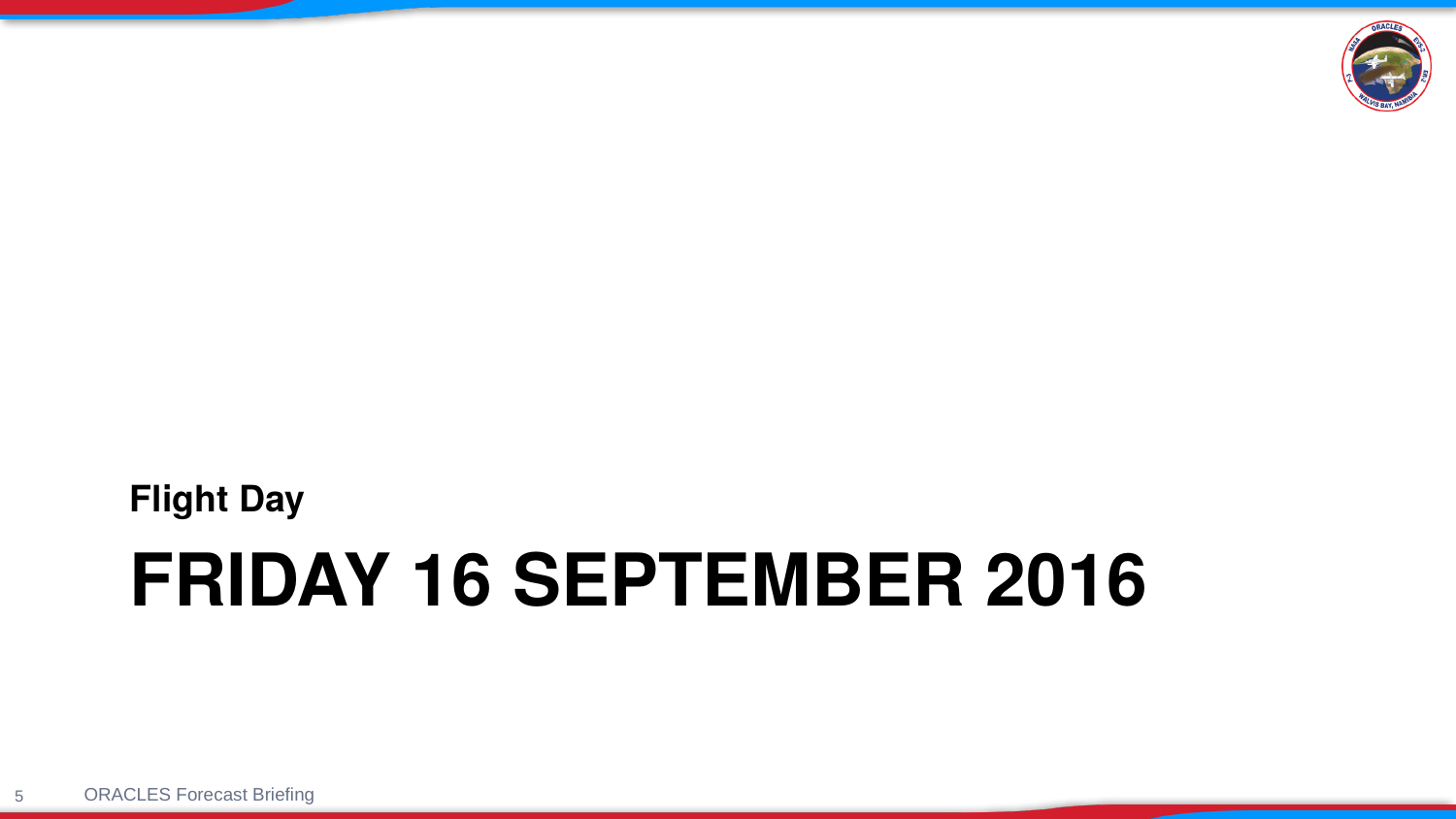

Flight Day
# Friday 16 September 2016
ORACLES Forecast Briefing
5